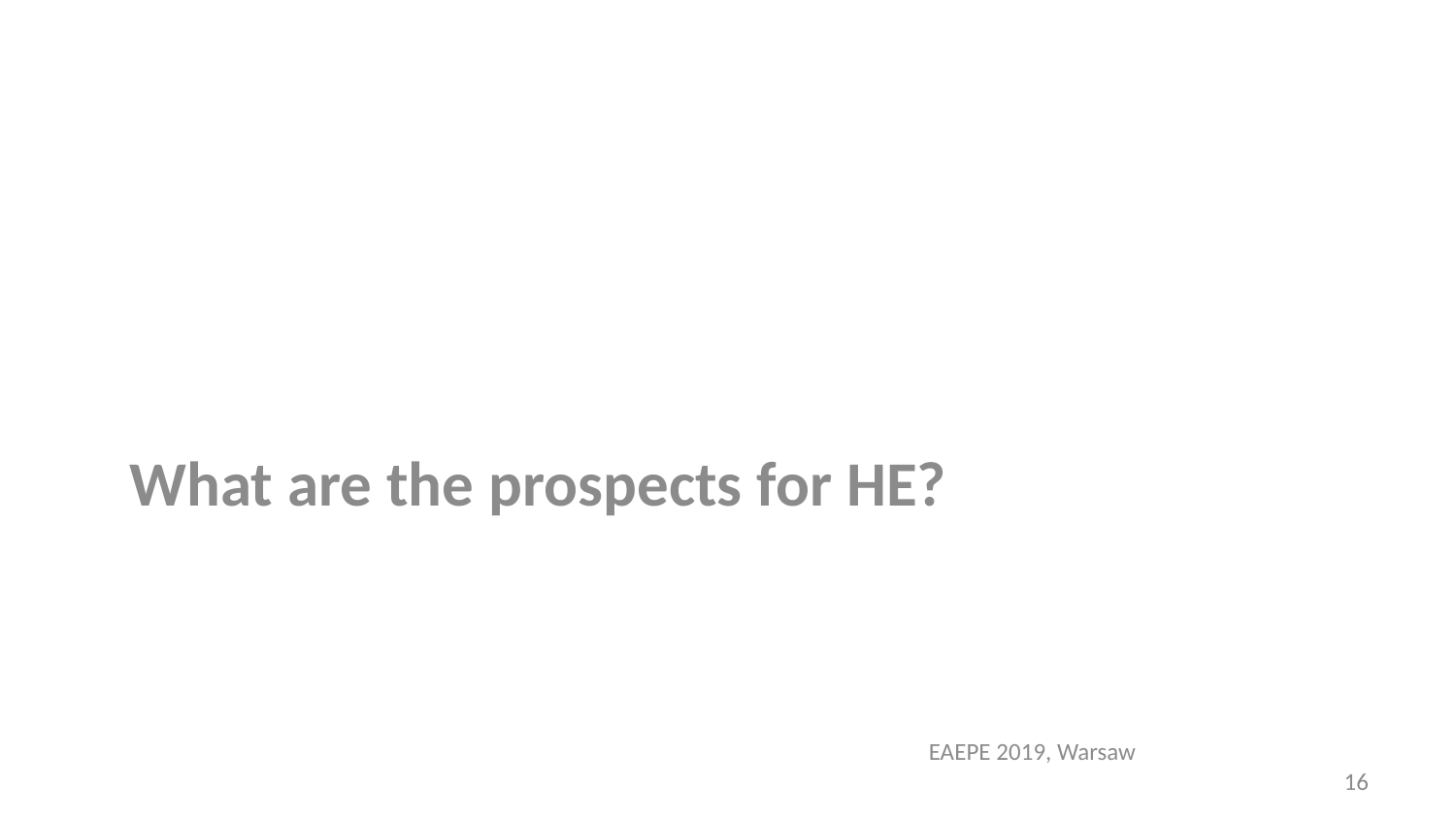

What are the prospects for HE?
#
EAEPE 2019, Warsaw
16